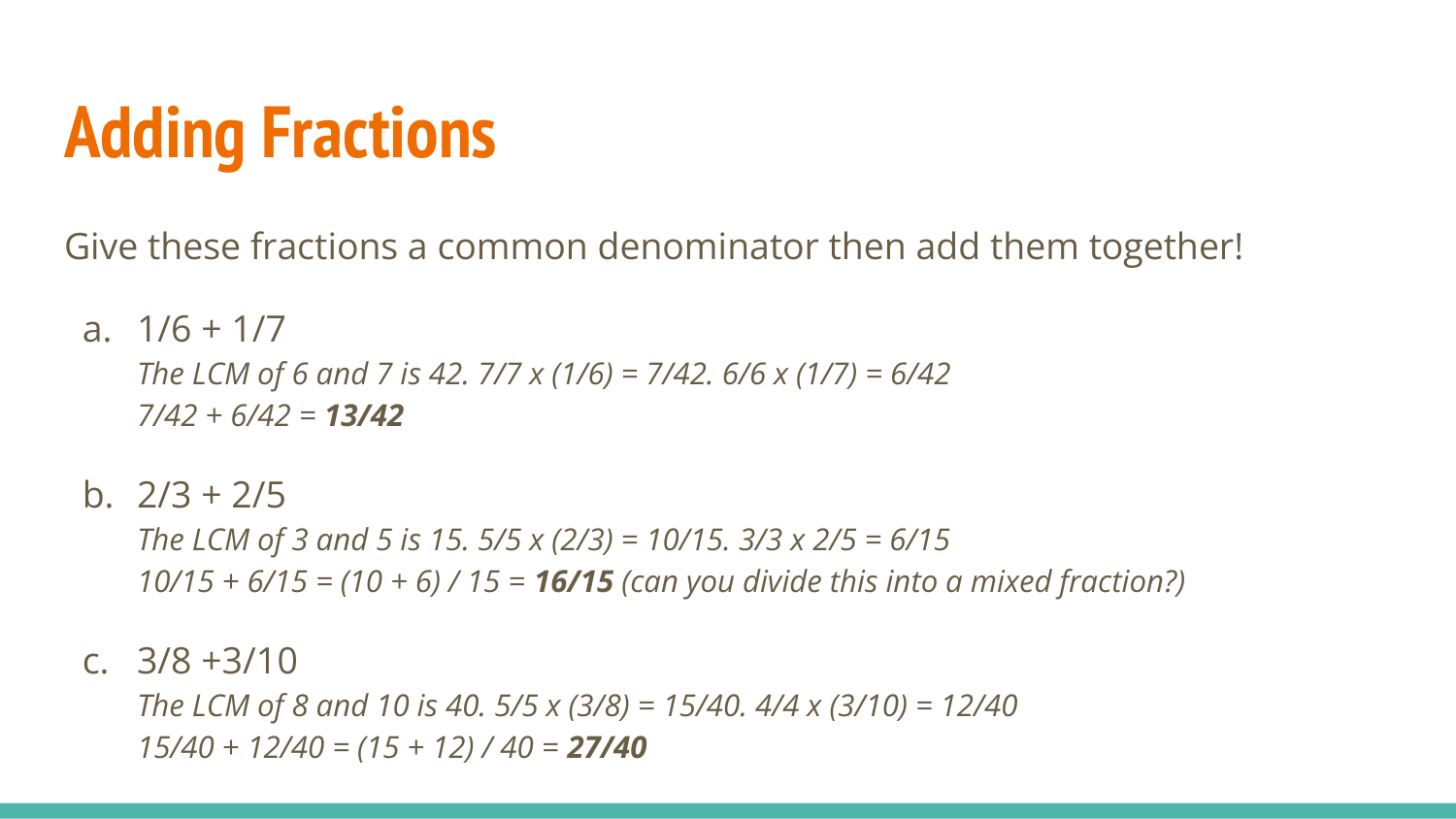

# Adding Fractions
Give these fractions a common denominator then add them together!
1/6 + 1/7
The LCM of 6 and 7 is 42. 7/7 x (1/6) = 7/42. 6/6 x (1/7) = 6/42
7/42 + 6/42 = 13/42
2/3 + 2/5
The LCM of 3 and 5 is 15. 5/5 x (2/3) = 10/15. 3/3 x 2/5 = 6/15
10/15 + 6/15 = (10 + 6) / 15 = 16/15 (can you divide this into a mixed fraction?)
3/8 +3/10
The LCM of 8 and 10 is 40. 5/5 x (3/8) = 15/40. 4/4 x (3/10) = 12/40
15/40 + 12/40 = (15 + 12) / 40 = 27/40